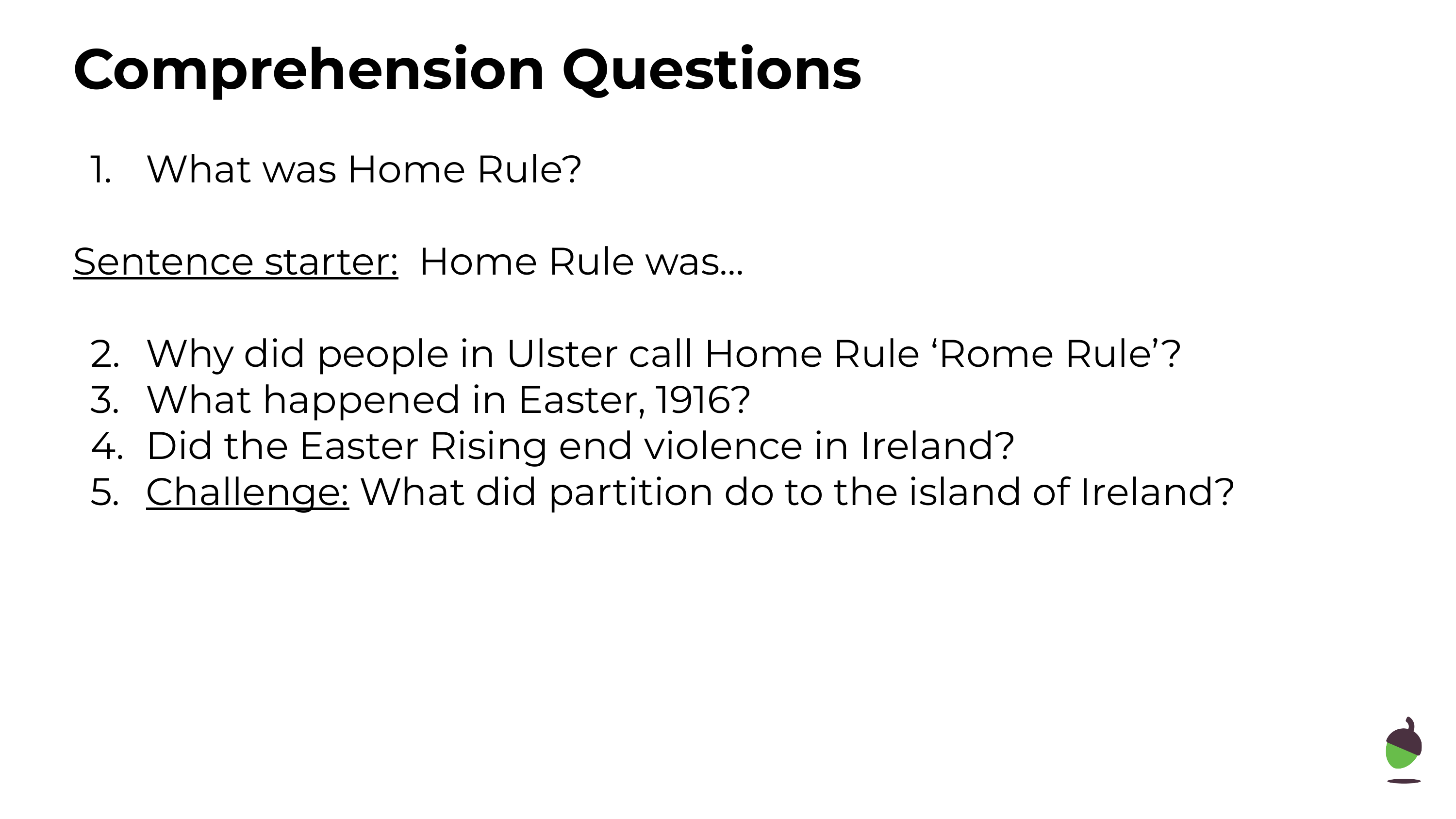

# Comprehension Questions
What was Home Rule?

Sentence starter:  Home Rule was...

Why did people in Ulster call Home Rule ‘Rome Rule’?
What happened in Easter, 1916?
Did the Easter Rising end violence in Ireland?
Challenge: What did partition do to the island of Ireland?

10